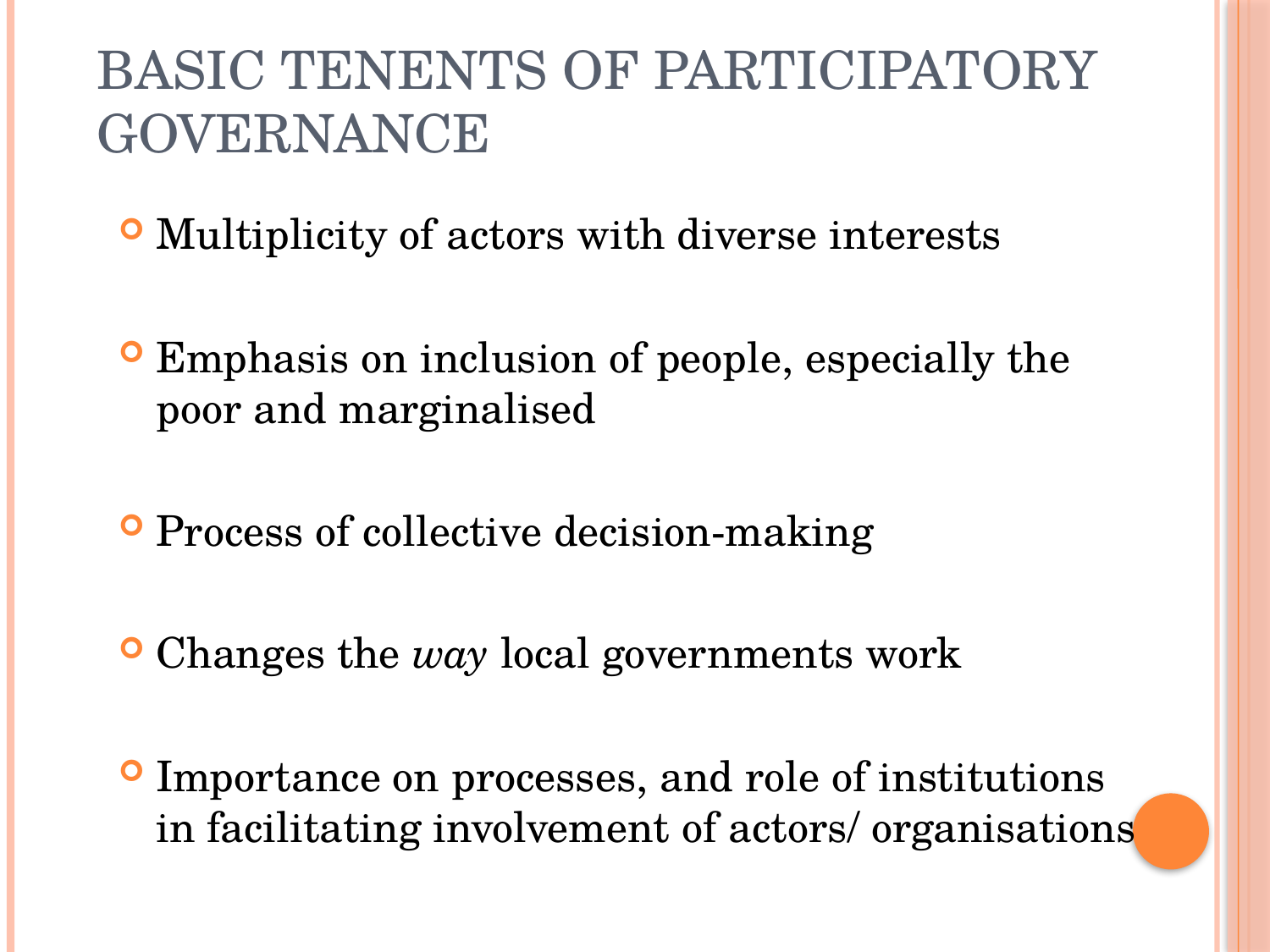

# Basic tenents of participatory governance
Multiplicity of actors with diverse interests

Emphasis on inclusion of people, especially the poor and marginalised

Process of collective decision-making

Changes the way local governments work

Importance on processes, and role of institutions in facilitating involvement of actors/ organisations